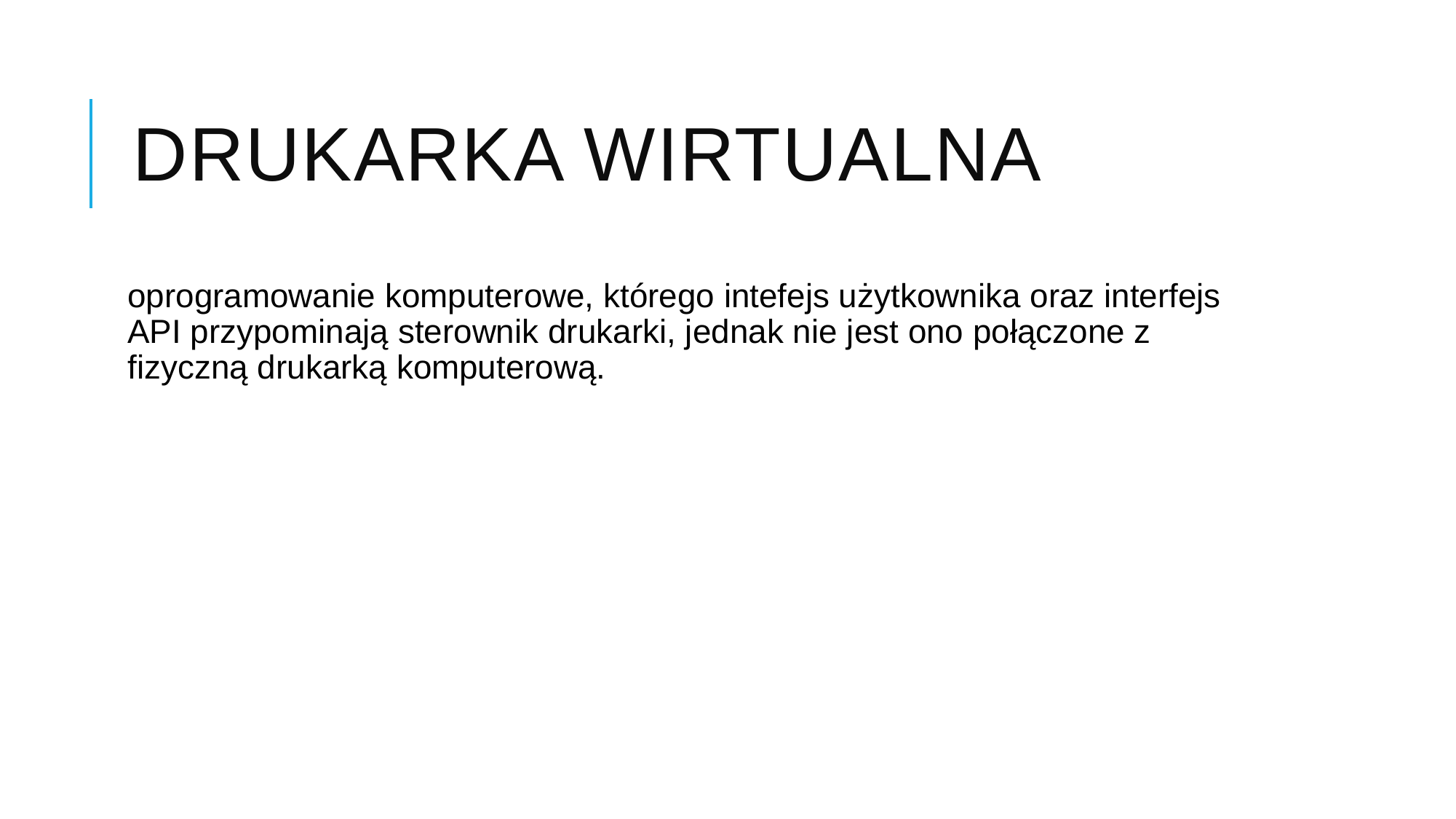

# Drukarka wirtualna
oprogramowanie komputerowe, którego intefejs użytkownika oraz interfejs API przypominają sterownik drukarki, jednak nie jest ono połączone z fizyczną drukarką komputerową.